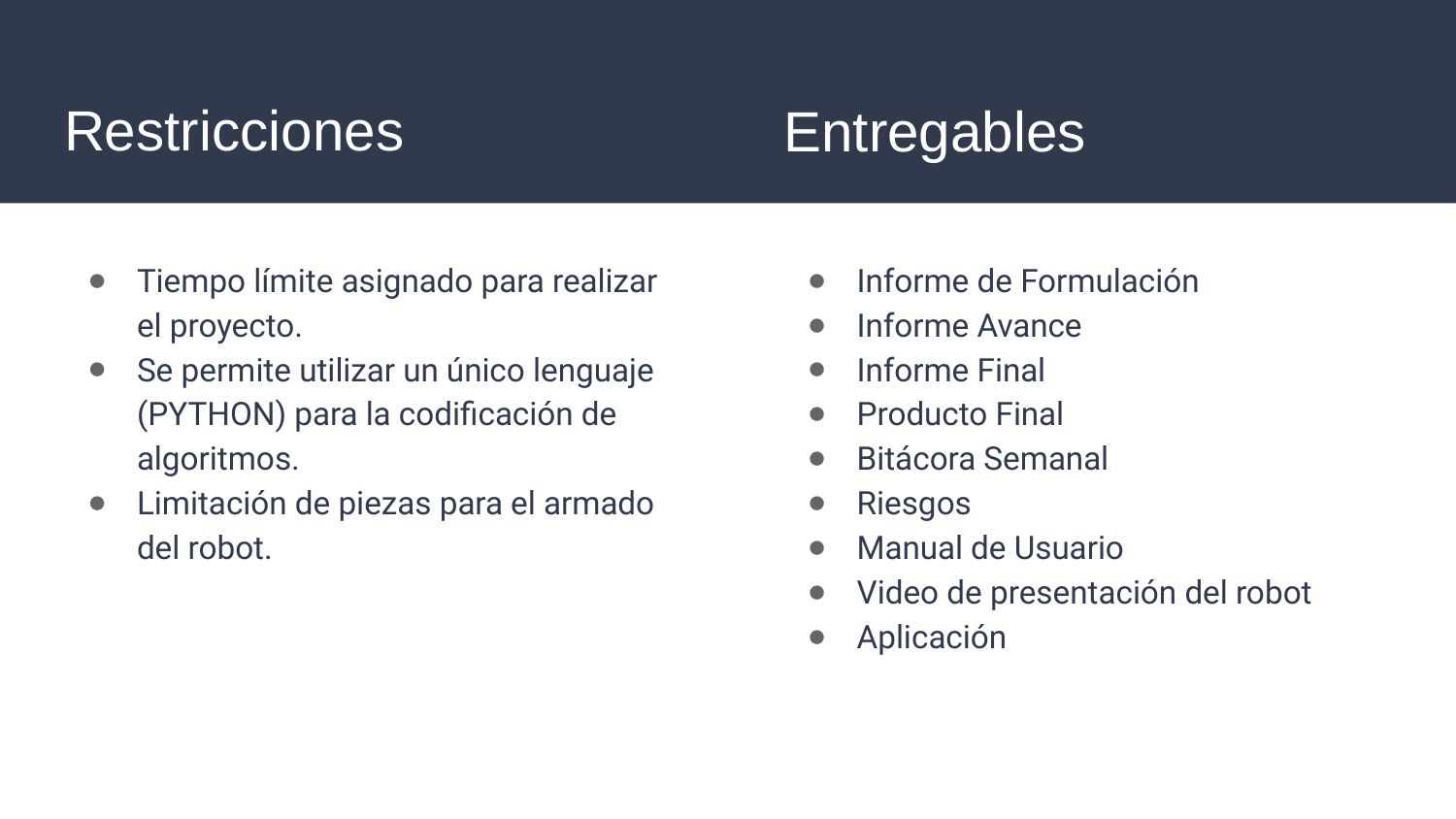

# Restricciones
Entregables
Tiempo límite asignado para realizar el proyecto.
Se permite utilizar un único lenguaje (PYTHON) para la codificación de algoritmos.
Limitación de piezas para el armado del robot.

Informe de Formulación
Informe Avance
Informe Final
Producto Final
Bitácora Semanal
Riesgos
Manual de Usuario
Video de presentación del robot
Aplicación